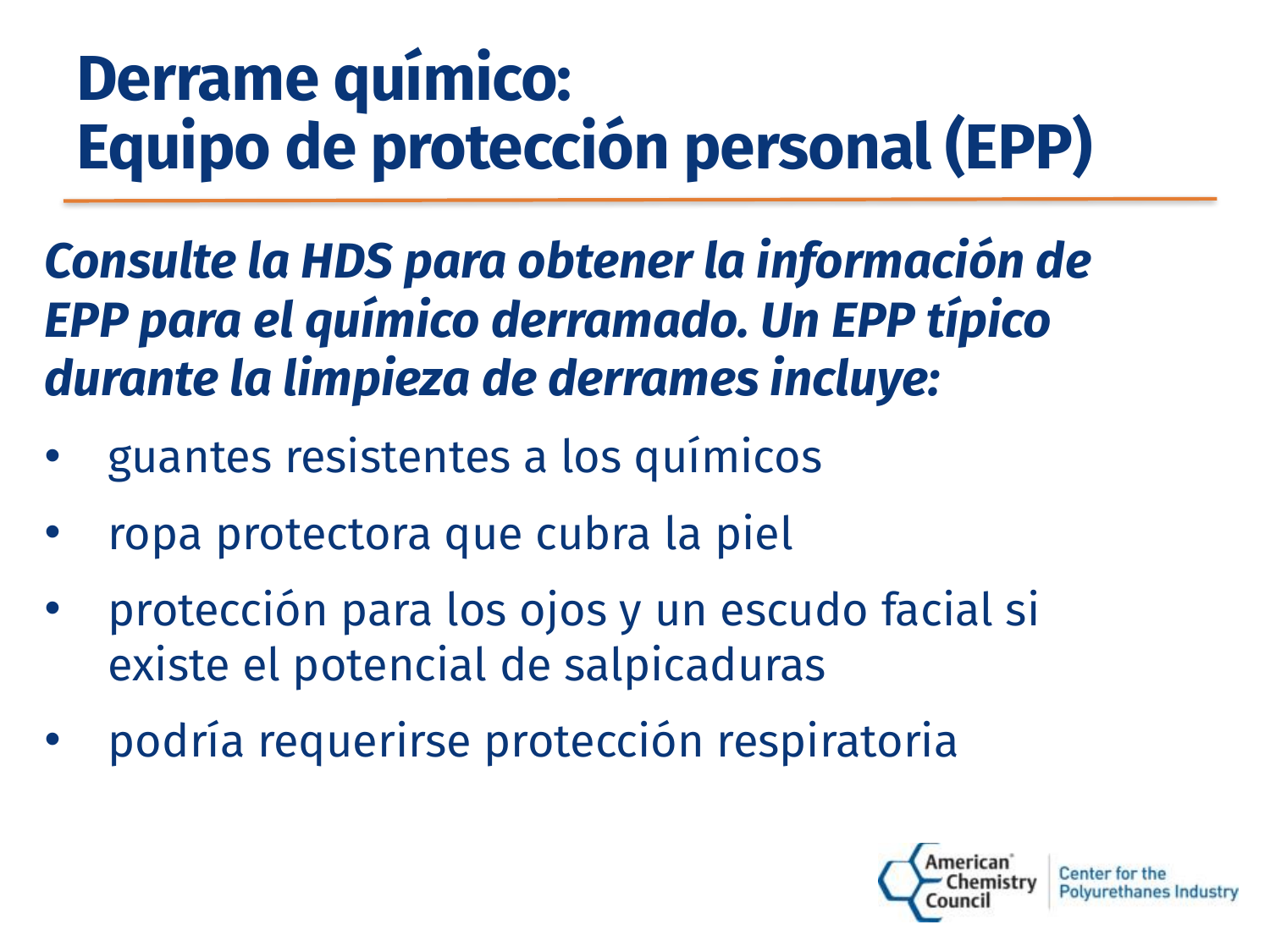

# Derrame químico: Equipo de protección personal (EPP)
Consulte la HDS para obtener la información de EPP para el químico derramado. Un EPP típico durante la limpieza de derrames incluye:
guantes resistentes a los químicos
ropa protectora que cubra la piel
protección para los ojos y un escudo facial si existe el potencial de salpicaduras
podría requerirse protección respiratoria